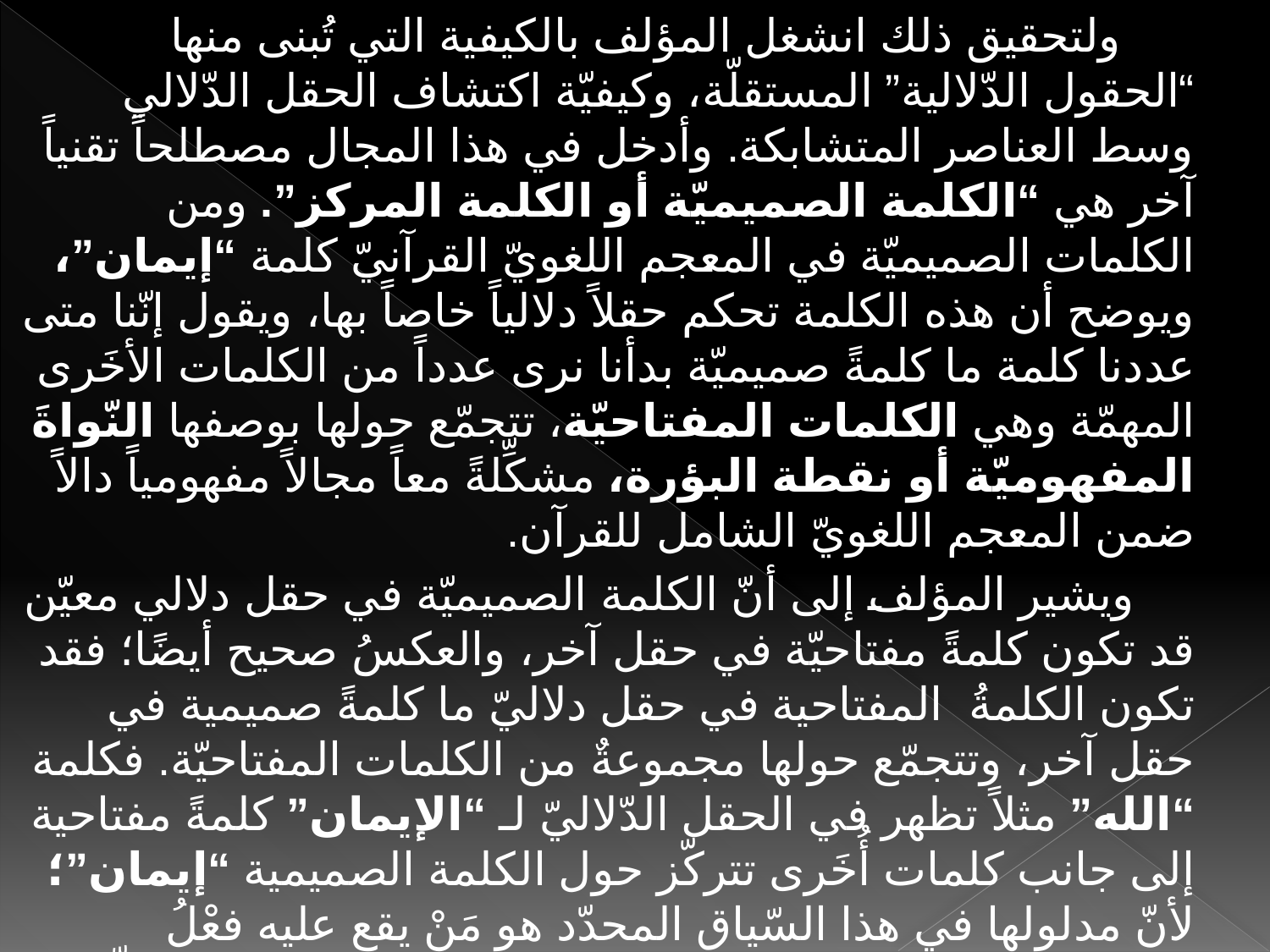

ولتحقيق ذلك انشغل المؤلف بالكيفية التي تُبنى منها “الحقول الدّلالية” المستقلّة، وكيفيّة اكتشاف الحقل الدّلالي وسط العناصر المتشابكة. وأدخل في هذا المجال مصطلحاً تقنياً آخر هي “الكلمة الصميميّة أو الكلمة المركز”. ومن الكلمات الصميميّة في المعجم اللغويّ القرآنيّ كلمة “إيمان”، ويوضح أن هذه الكلمة تحكم حقلاً دلالياً خاصاً بها، ويقول إنّنا متى عددنا كلمة ما كلمةً صميميّة بدأنا نرى عدداً من الكلمات الأخَرى المهمّة وهي الكلمات المفتاحيّة، تتجمّع حولها بوصفها النّواةَ المفهوميّة أو نقطة البؤرة، مشكِّلةً معاً مجالاً مفهومياً دالاً ضمن المعجم اللغويّ الشامل للقرآن.
         ويشير المؤلف إلى أنّ الكلمة الصميميّة في حقل دلالي معيّن قد تكون كلمةً مفتاحيّة في حقل آخر، والعكسُ صحيح أيضًا؛ فقد تكون الكلمةُ  المفتاحية في حقل دلاليّ ما كلمةً صميمية في حقل آخر، وتتجمّع حولها مجموعةٌ من الكلمات المفتاحيّة. فكلمة “الله” مثلاً تظهر في الحقل الدّلاليّ لـ “الإيمان” كلمةً مفتاحية إلى جانب كلمات أُخَرى تتركّز حول الكلمة الصميمية “إيمان”؛ لأنّ مدلولها في هذا السّياق المحدّد هو مَنْ يقع عليه فعْلُ “الإيمان”، فالإيمان في الحقيقة هو إيمانٌ بالله. ويذهب المؤلّفُ إلى أنّ كلمة “الله” هي أسمى كلمة صميميّة في المعجم اللغويّ للقرآن، ومهيمنة على الميدان كلّه.

#